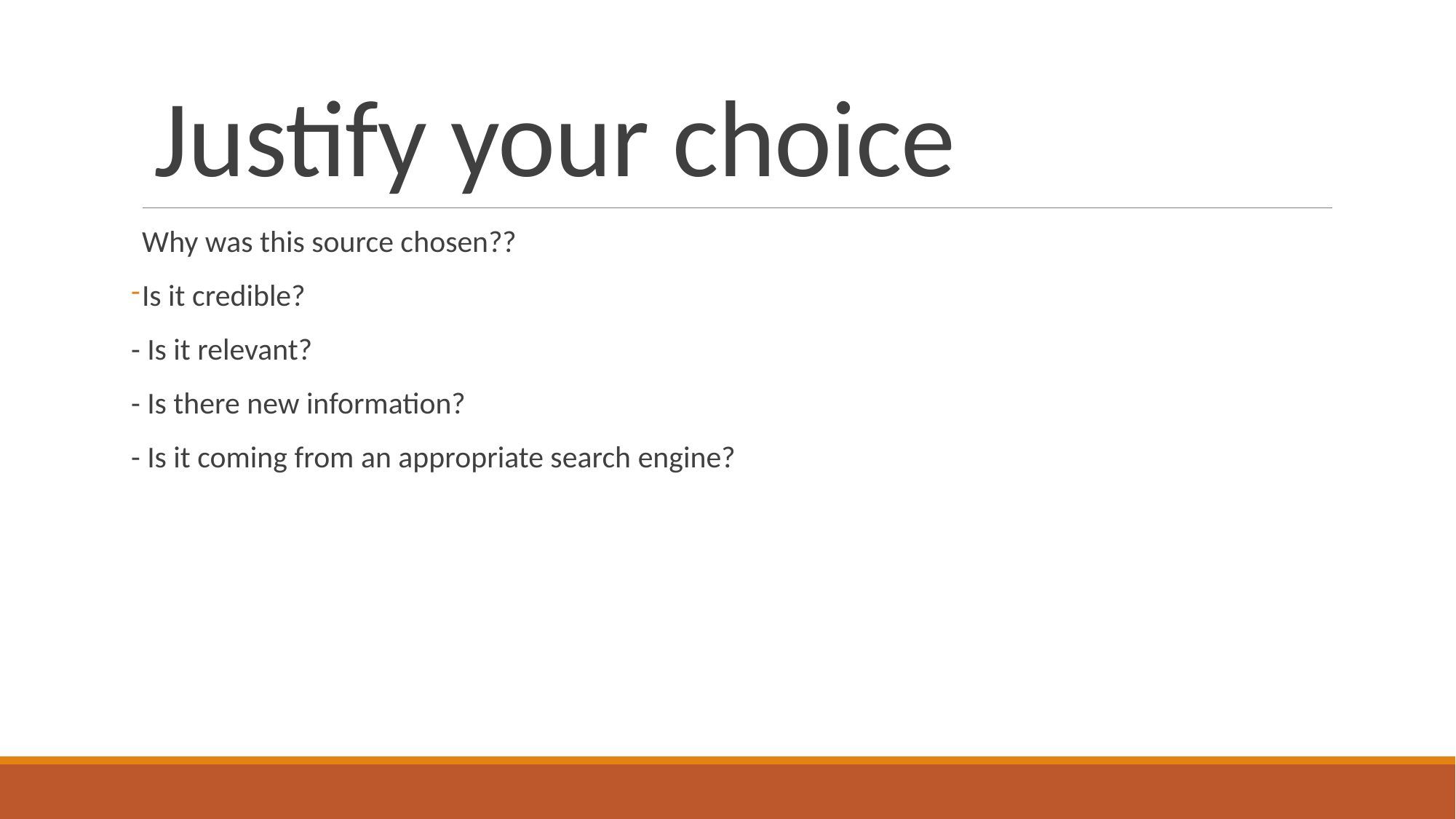

# Justify your choice
Why was this source chosen??
Is it credible?
- Is it relevant?
- Is there new information?
- Is it coming from an appropriate search engine?